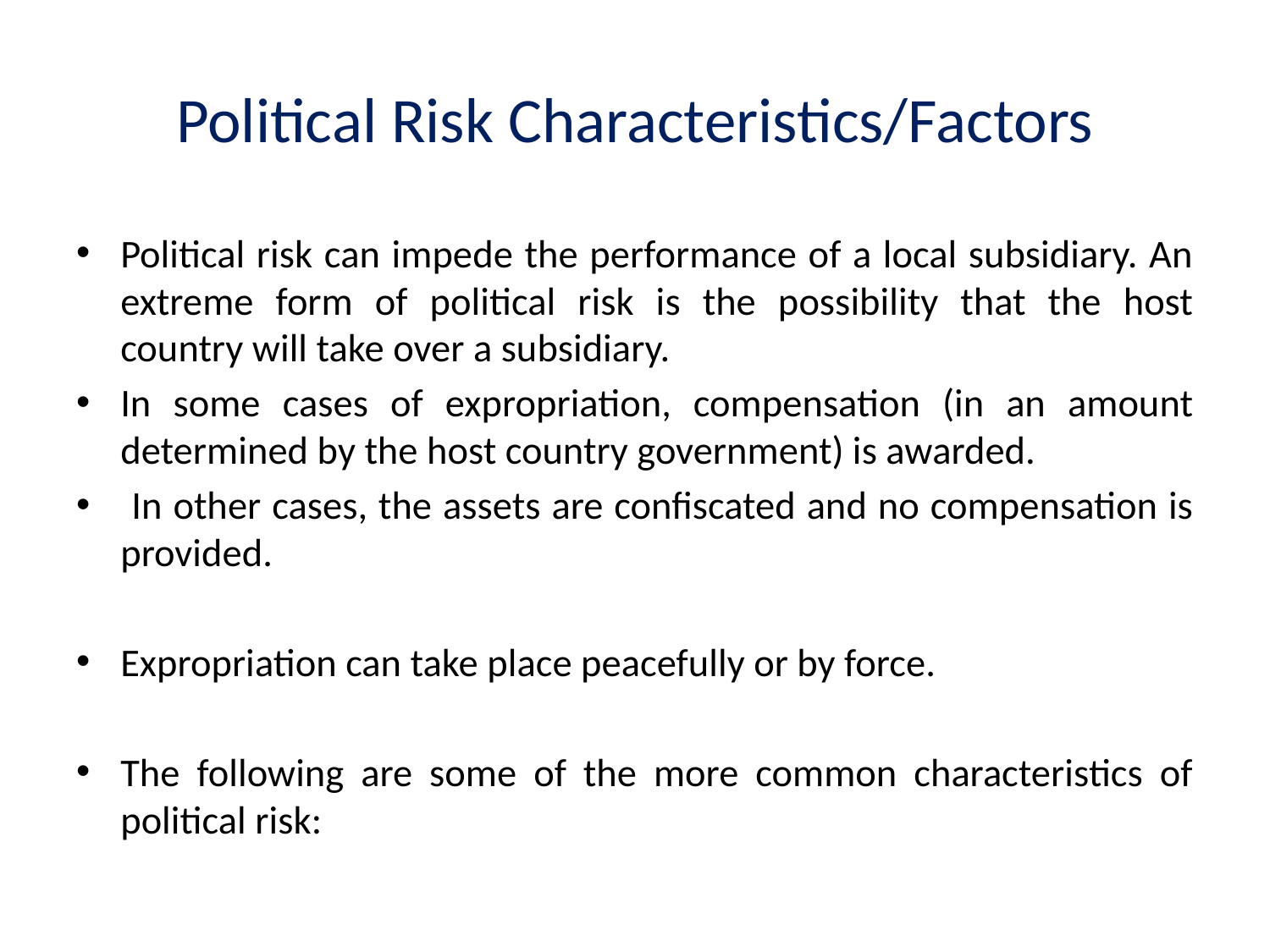

# Political Risk Characteristics/Factors
Political risk can impede the performance of a local subsidiary. An extreme form of political risk is the possibility that the host country will take over a subsidiary.
In some cases of expropriation, compensation (in an amount determined by the host country government) is awarded.
 In other cases, the assets are confiscated and no compensation is provided.

Expropriation can take place peacefully or by force.

The following are some of the more common characteristics of political risk: